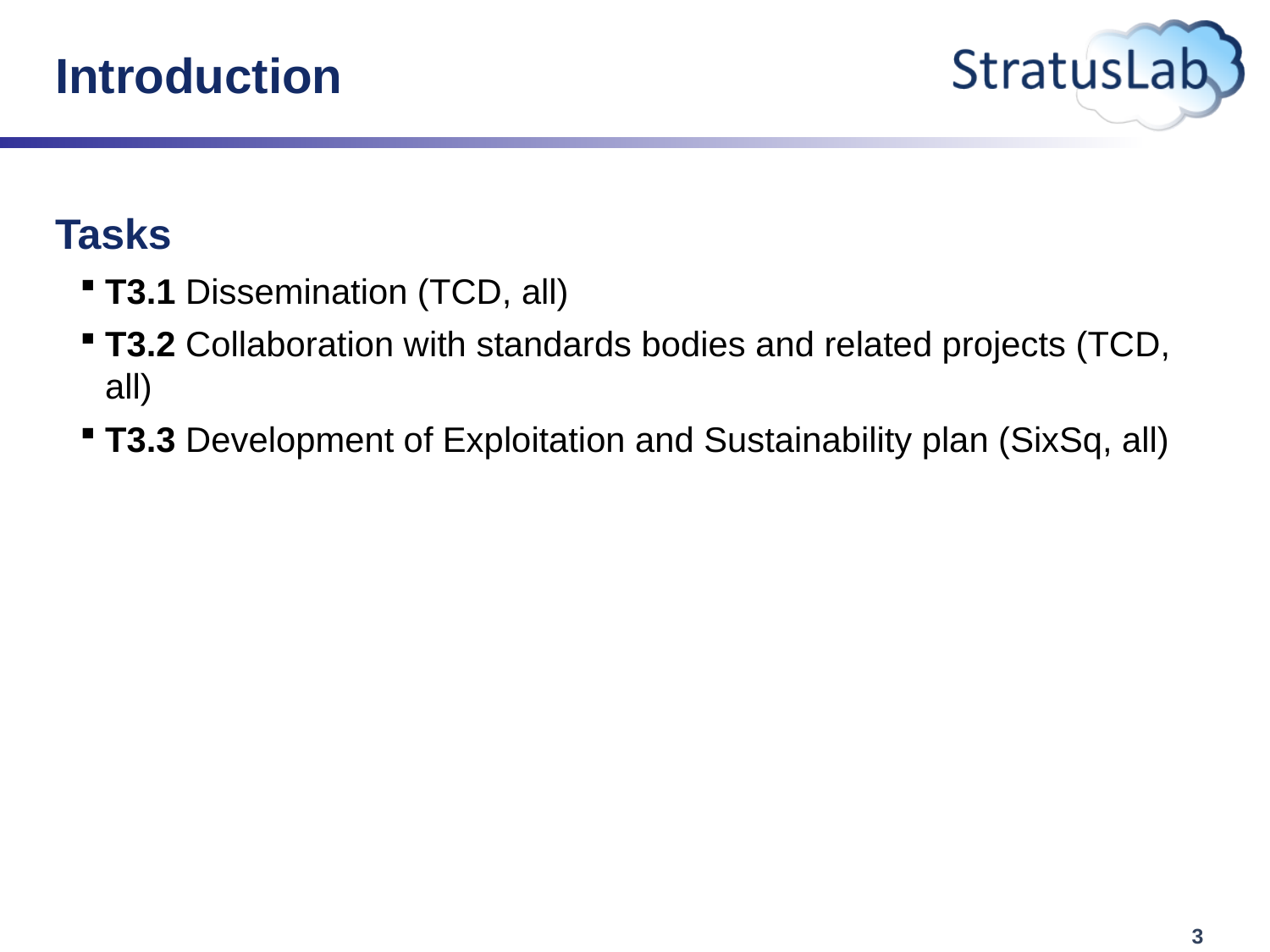

Introduction
Tasks
T3.1 Dissemination (TCD, all)
T3.2 Collaboration with standards bodies and related projects (TCD, all)
T3.3 Development of Exploitation and Sustainability plan (SixSq, all)